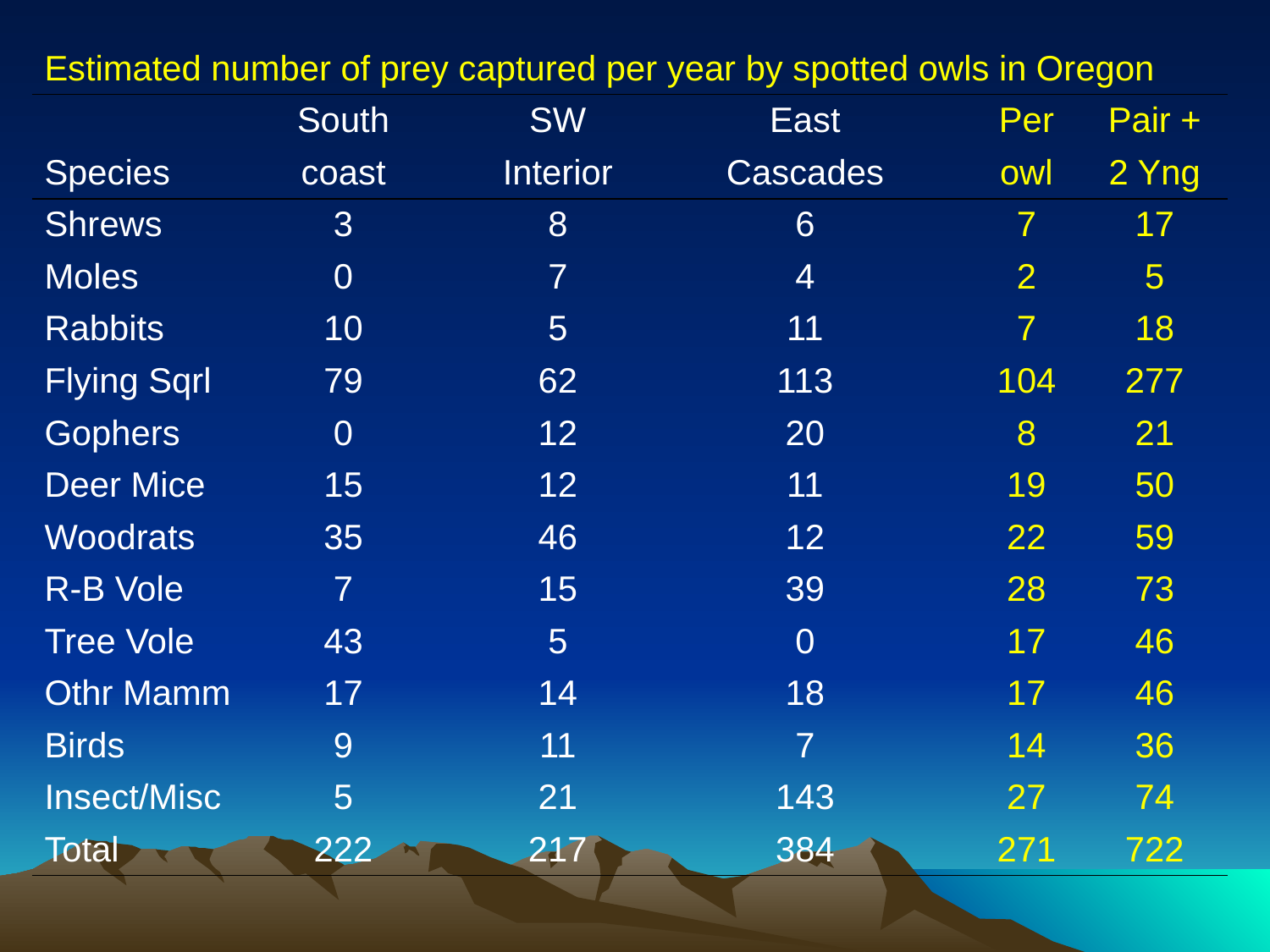

| Estimated number of prey captured per year by spotted owls in Oregon |  |  |  |  |  |  |  |  |
| --- | --- | --- | --- | --- | --- | --- | --- | --- |
|  | South |  | SW |  | East |  | Per | Pair + |
| Species | coast |  | Interior |  | Cascades |  | owl | 2 Yng |
| Shrews | 3 |  | 8 |  | 6 |  | 7 | 17 |
| Moles | 0 |  | 7 |  | 4 |  | 2 | 5 |
| Rabbits | 10 |  | 5 |  | 11 |  | 7 | 18 |
| Flying Sqrl | 79 |  | 62 |  | 113 |  | 104 | 277 |
| Gophers | 0 |  | 12 |  | 20 |  | 8 | 21 |
| Deer Mice | 15 |  | 12 |  | 11 |  | 19 | 50 |
| Woodrats | 35 |  | 46 |  | 12 |  | 22 | 59 |
| R-B Vole | 7 |  | 15 |  | 39 |  | 28 | 73 |
| Tree Vole | 43 |  | 5 |  | 0 |  | 17 | 46 |
| Othr Mamm | 17 |  | 14 |  | 18 |  | 17 | 46 |
| Birds | 9 |  | 11 |  | 7 |  | 14 | 36 |
| Insect/Misc | 5 |  | 21 |  | 143 |  | 27 | 74 |
| Total | 222 |  | 217 |  | 384 |  | 271 | 722 |